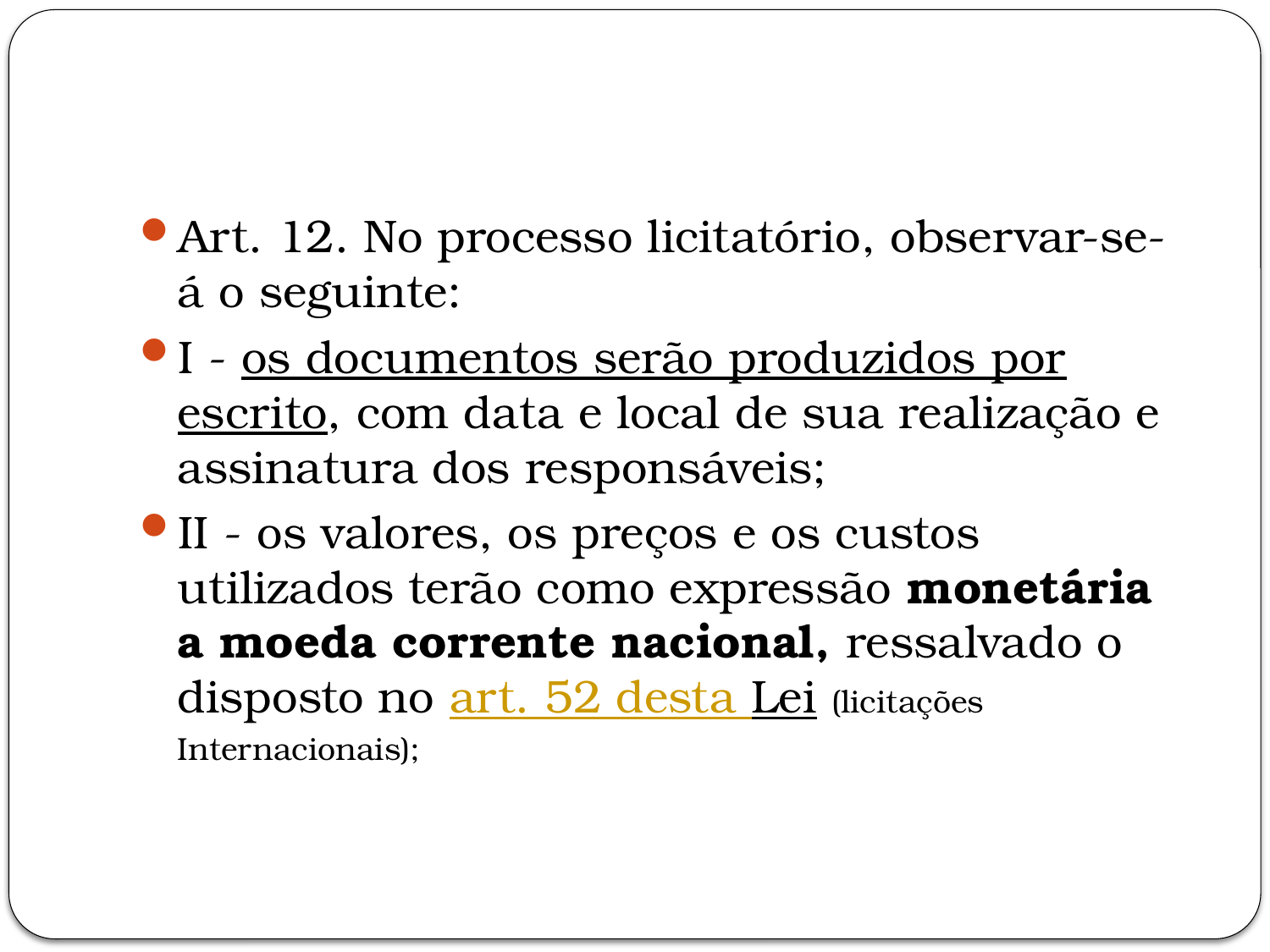

#
Art. 12. No processo licitatório, observar-se-á o seguinte:
I - os documentos serão produzidos por escrito, com data e local de sua realização e assinatura dos responsáveis;
II - os valores, os preços e os custos utilizados terão como expressão monetária a moeda corrente nacional, ressalvado o disposto no art. 52 desta Lei (licitações Internacionais);